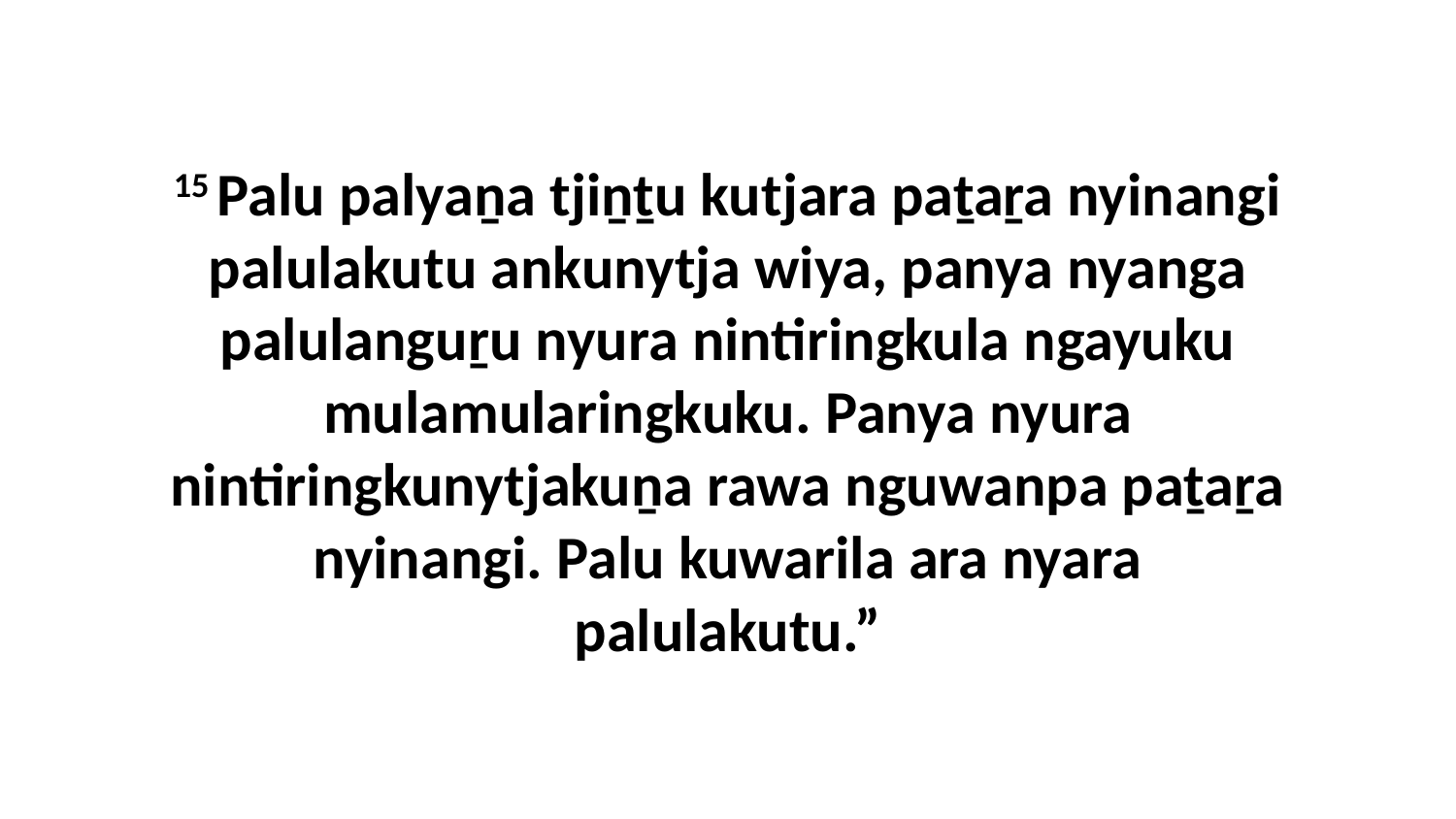

15 Palu palyaṉa tjiṉṯu kutjara paṯaṟa nyinangi palulakutu ankunytja wiya, panya nyanga palulanguṟu nyura nintiringkula ngayuku mulamularingkuku. Panya nyura nintiringkunytjakuṉa rawa nguwanpa paṯaṟa nyinangi. Palu kuwarila ara nyara palulakutu.”